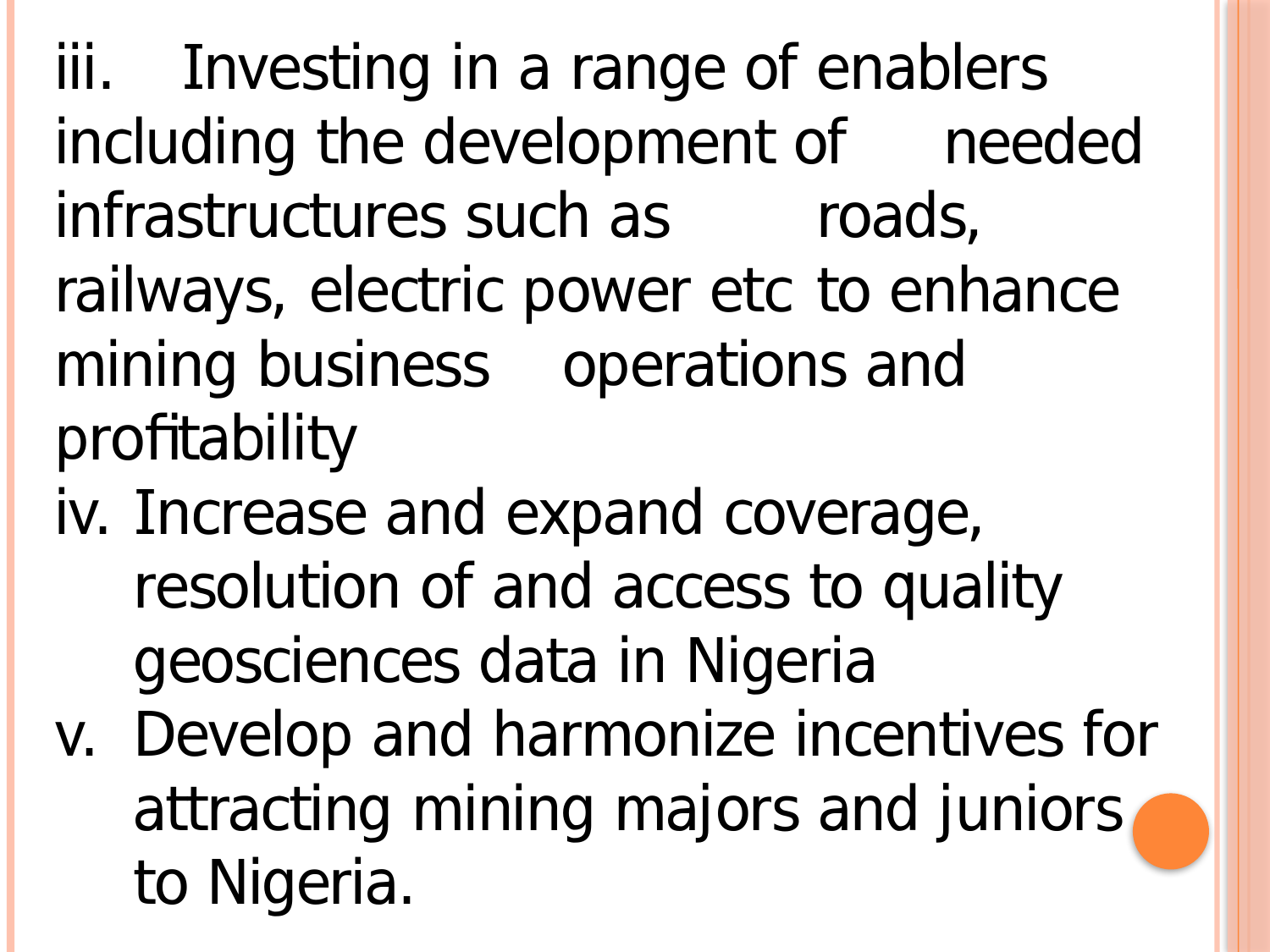

iii.	Investing in a range of enablers 	including the development of 	needed infrastructures such as  	roads, railways, electric power etc 	to enhance mining business 	operations and profitability
Increase and expand coverage, 	resolution of and access to quality 	geosciences data in Nigeria
Develop and harmonize incentives for attracting mining majors and juniors to Nigeria.